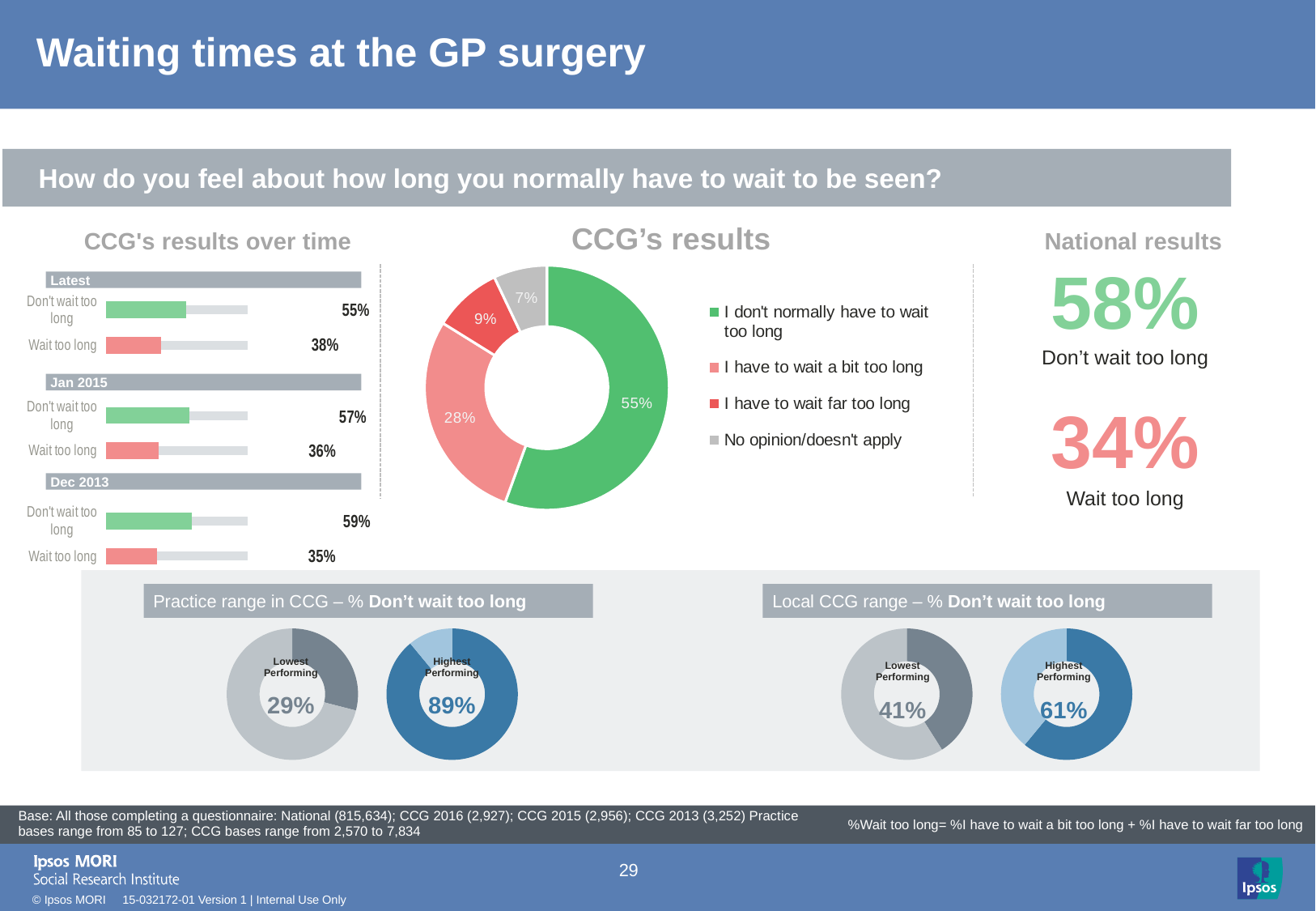

# Waiting times at the GP surgery

[unsupported chart]

[unsupported chart]

### Chart: Ipsos Ribbon Rules

| Category |  |
|---|---|
How do you feel about how long you normally have to wait to be seen?

### Chart

| Category | Sales |
|---|---|
| I don't normally have to wait too long | 55.0 |
| I have to wait a bit too long | 28.0 |
| I have to wait far too long | 9.0 |
| No opinion/doesn't apply | 7.0 |
CCG’s results
CCG's results over time
National results
| 58% |
| --- |

### Chart

| Category | Column1 | Column2 |
|---|---|---|
| Don't wait too long | 100.0 | 55.0 |
| Wait too long | 100.0 | 38.0 |
|  | None | None |
| Don't wait too long | 100.0 | 57.0 |
| Wait too long | 100.0 | 36.0 |
|  | None | None |
| Don't wait too long | 100.0 | 59.0 |
| Wait too long | 100.0 | 35.0 |
Latest
Don’t wait too long
Jan 2015
| 34% |
| --- |
Dec 2013
Wait too long

Practice range in CCG – % Don’t wait too long
Local CCG range – % Don’t wait too long

### Chart

| Category | Sales |
|---|---|
| 1st Qtr | 29.0 |
| 2nd Qtr | 71.0 |

### Chart

| Category | Sales |
|---|---|
| 1st Qtr | 89.0 |
| 2nd Qtr | 11.0 |

### Chart

| Category | Sales |
|---|---|
| 1st Qtr | 41.0 |
| 2nd Qtr | 59.0 |

### Chart

| Category | Sales |
|---|---|
| 1st Qtr | 61.0 |
| 2nd Qtr | 39.0 |
| Lowest Performing |  | Highest Performing |
| --- | --- | --- |
| 29% |  | 89% |
| Lowest Performing |  | Highest Performing |
| --- | --- | --- |
| 41% |  | 61% |

[unsupported chart]

| Base: All those completing a questionnaire: National (815,634); CCG 2016 (2,927); CCG 2015 (2,956); CCG 2013 (3,252) Practice bases range from 85 to 127; CCG bases range from 2,570 to 7,834 |
| --- |
%Wait too long= %I have to wait a bit too long + %I have to wait far too long